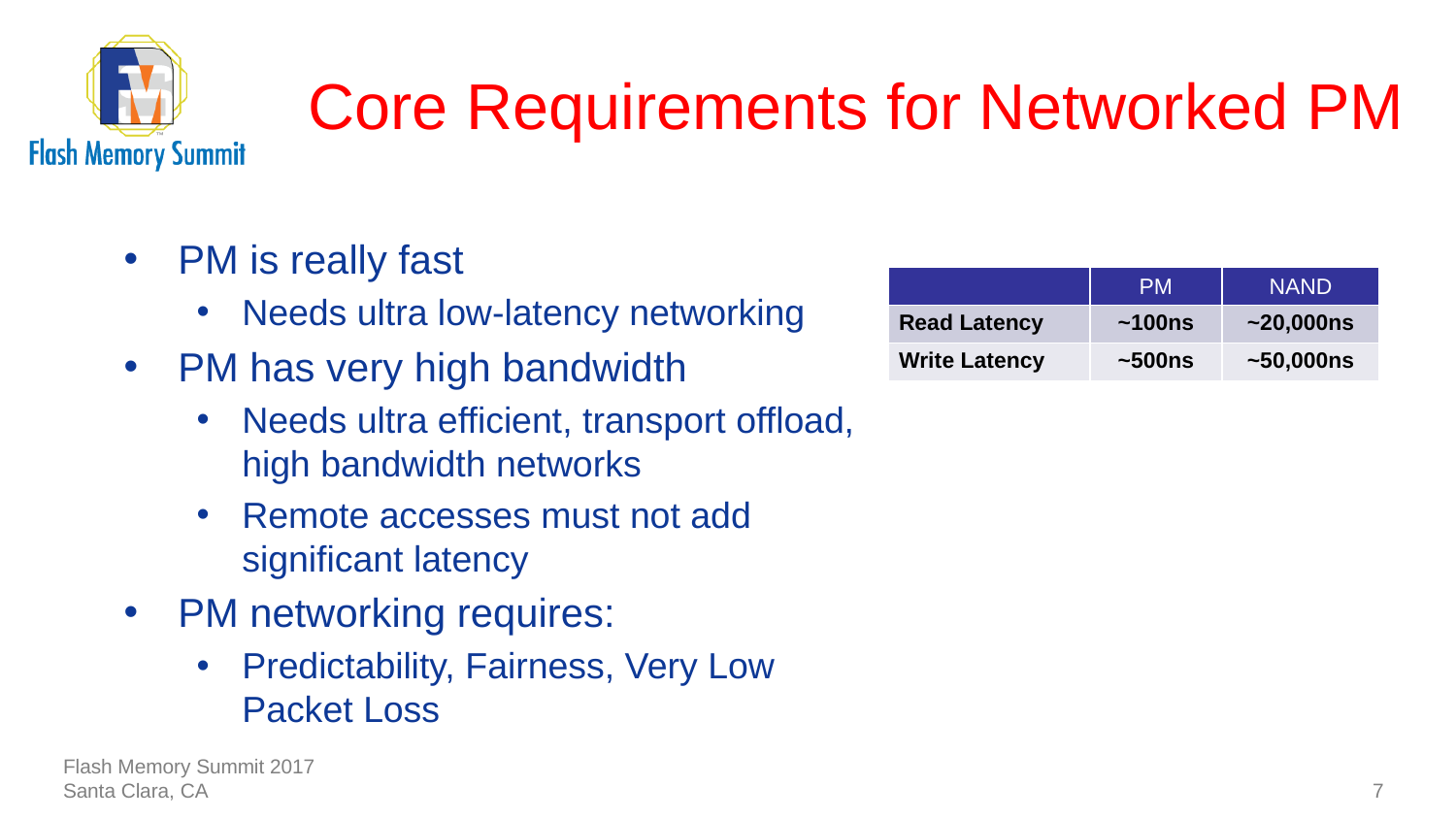

# Core Requirements for Networked PM
PM is really fast
Needs ultra low-latency networking
PM has very high bandwidth
Needs ultra efficient, transport offload, high bandwidth networks
Remote accesses must not add significant latency
PM networking requires:
Predictability, Fairness, Very Low Packet Loss

|  | PM | NAND |
| --- | --- | --- |
| Read Latency | ~100ns | ~20,000ns |
| Write Latency | ~500ns | ~50,000ns |
Flash Memory Summit 2017
Santa Clara, CA

7